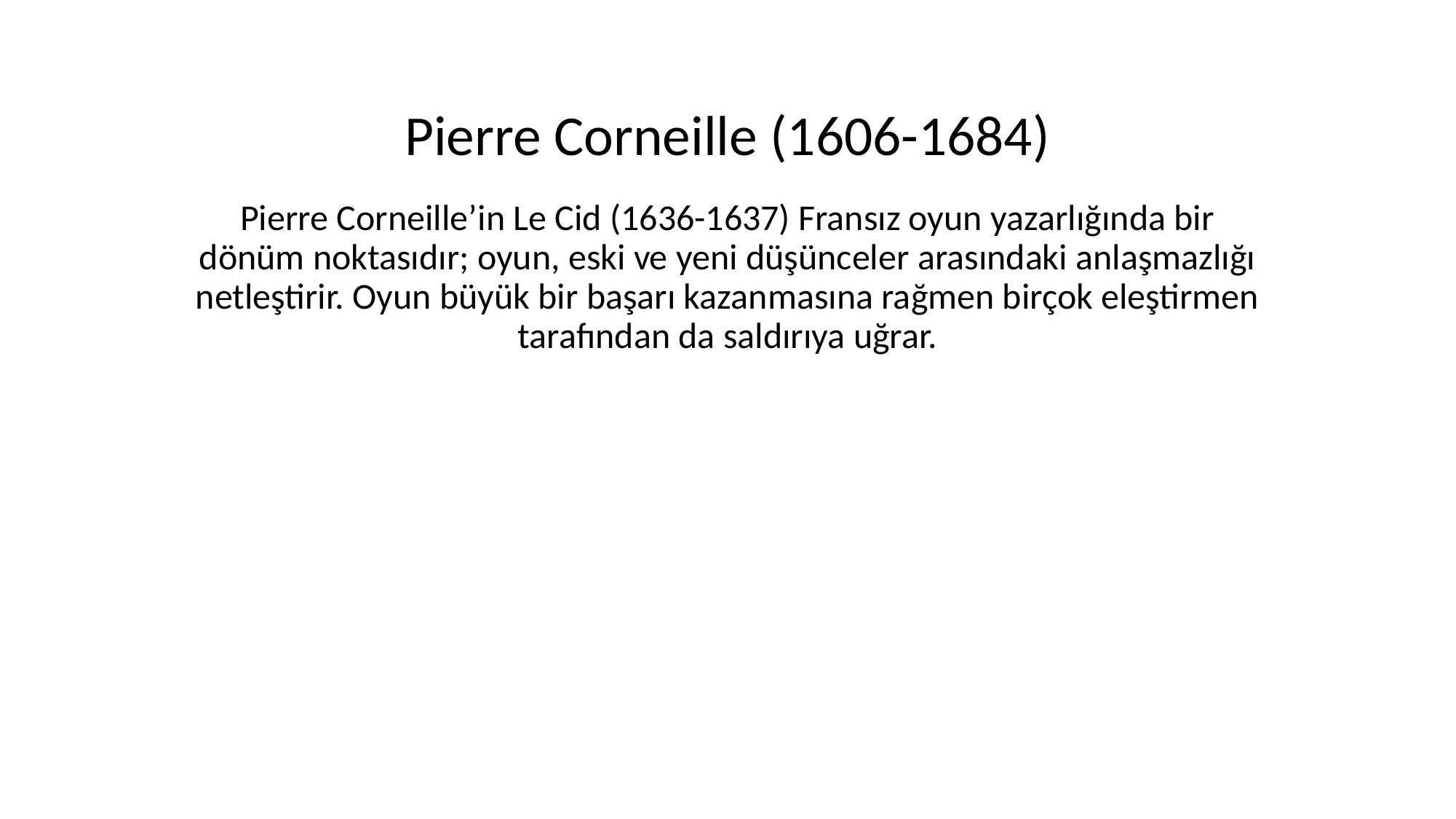

# Pierre Corneille (1606-1684)
Pierre Corneille’in Le Cid (1636-1637) Fransız oyun yazarlığında bir dönüm noktasıdır; oyun, eski ve yeni düşünceler arasındaki anlaşmazlığı netleştirir. Oyun büyük bir başarı kazanmasına rağmen birçok eleştirmen tarafından da saldırıya uğrar.